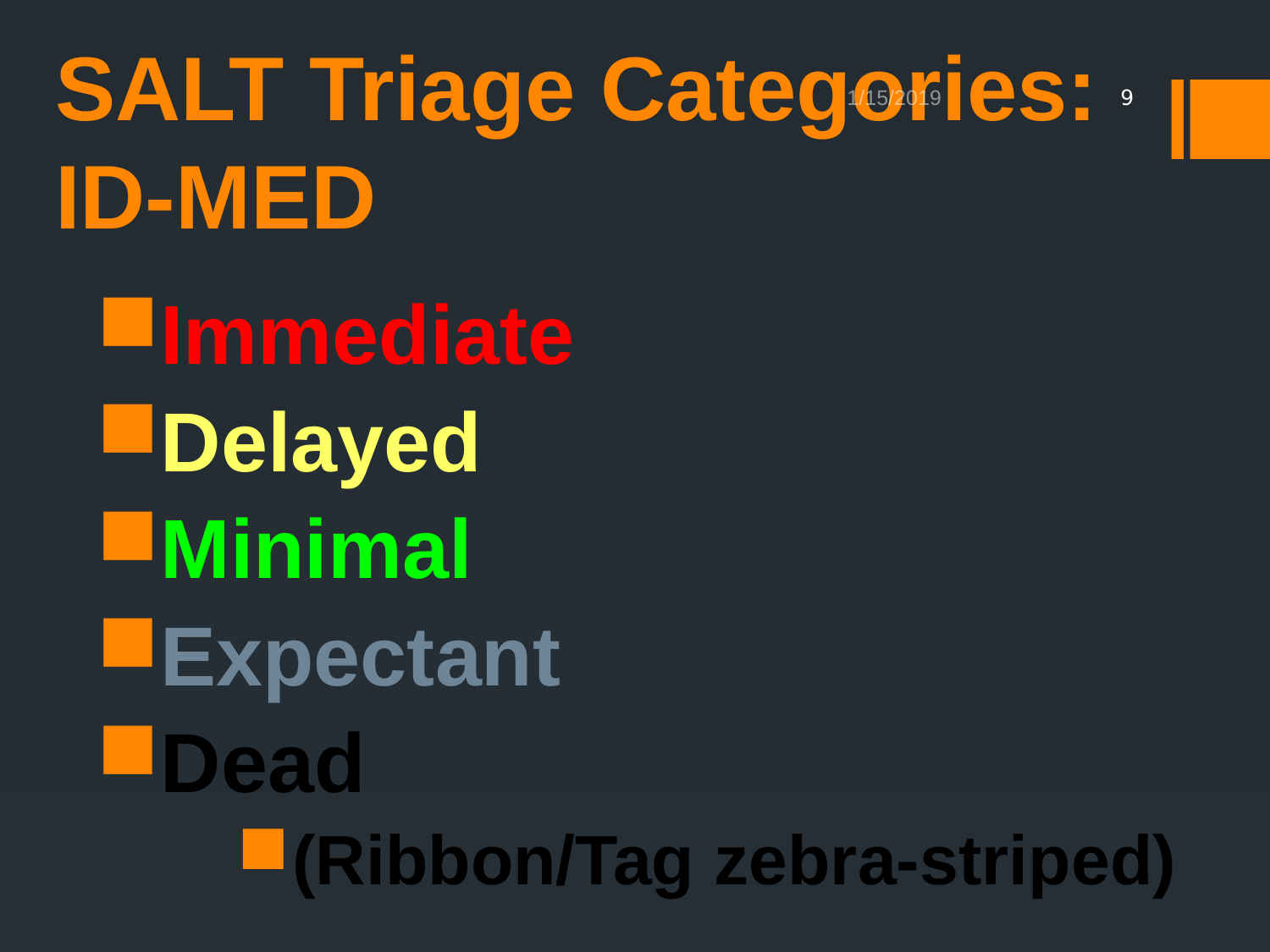

# SALT Triage Categories: ID-MED
1/15/2019
9

Immediate
Delayed
Minimal
Expectant
Dead
(Ribbon/Tag zebra-striped)